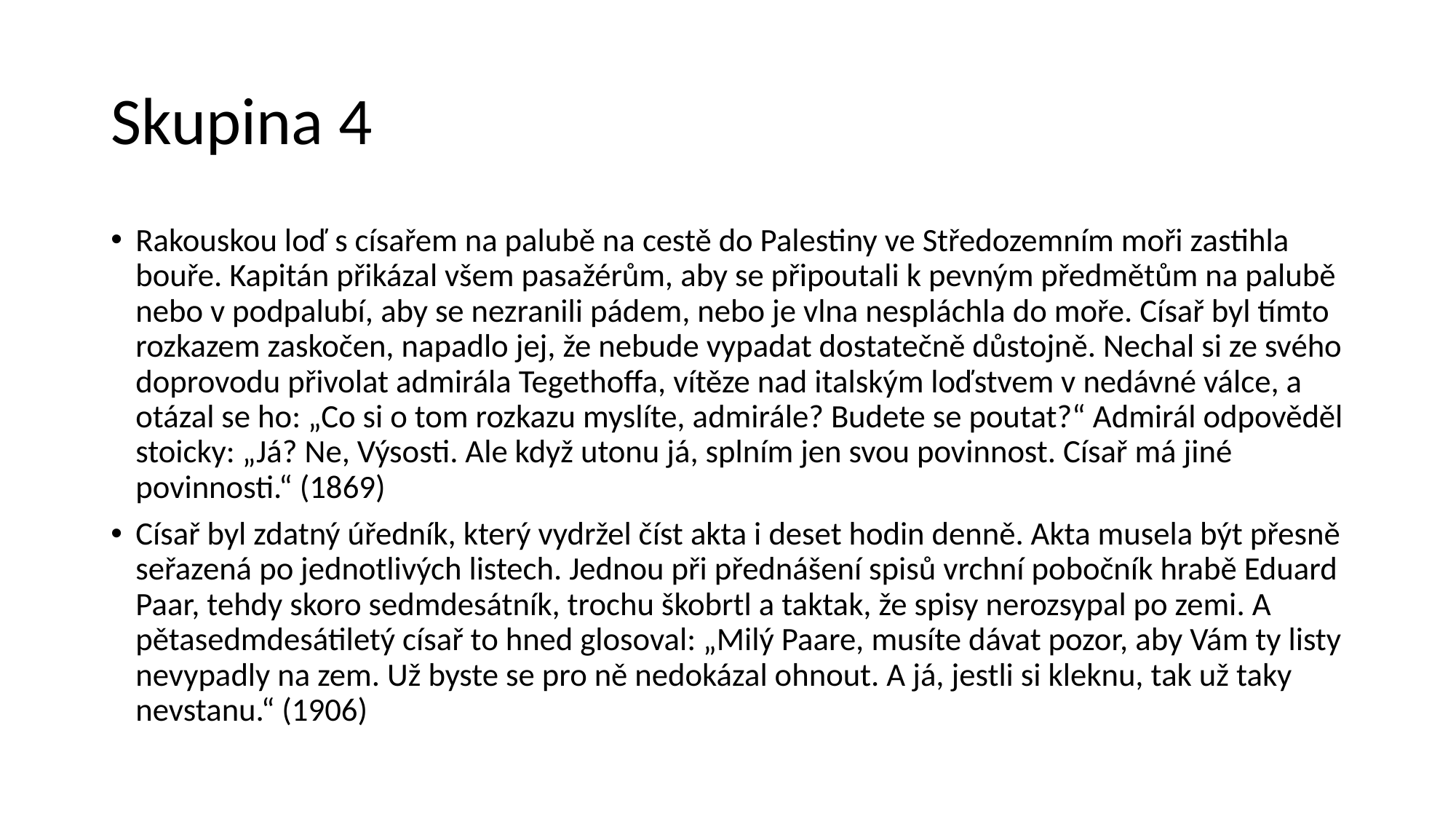

# Skupina 4
Rakouskou loď s císařem na palubě na cestě do Palestiny ve Středozemním moři zastihla bouře. Kapitán přikázal všem pasažérům, aby se připoutali k pevným předmětům na palubě nebo v podpalubí, aby se nezranili pádem, nebo je vlna nespláchla do moře. Císař byl tímto rozkazem zaskočen, napadlo jej, že nebude vypadat dostatečně důstojně. Nechal si ze svého doprovodu přivolat admirála Tegethoffa, vítěze nad italským loďstvem v nedávné válce, a otázal se ho: „Co si o tom rozkazu myslíte, admirále? Budete se poutat?“ Admirál odpověděl stoicky: „Já? Ne, Výsosti. Ale když utonu já, splním jen svou povinnost. Císař má jiné povinnosti.“ (1869)
Císař byl zdatný úředník, který vydržel číst akta i deset hodin denně. Akta musela být přesně seřazená po jednotlivých listech. Jednou při přednášení spisů vrchní pobočník hrabě Eduard Paar, tehdy skoro sedmdesátník, trochu škobrtl a taktak, že spisy nerozsypal po zemi. A pětasedmdesátiletý císař to hned glosoval: „Milý Paare, musíte dávat pozor, aby Vám ty listy nevypadly na zem. Už byste se pro ně nedokázal ohnout. A já, jestli si kleknu, tak už taky nevstanu.“ (1906)